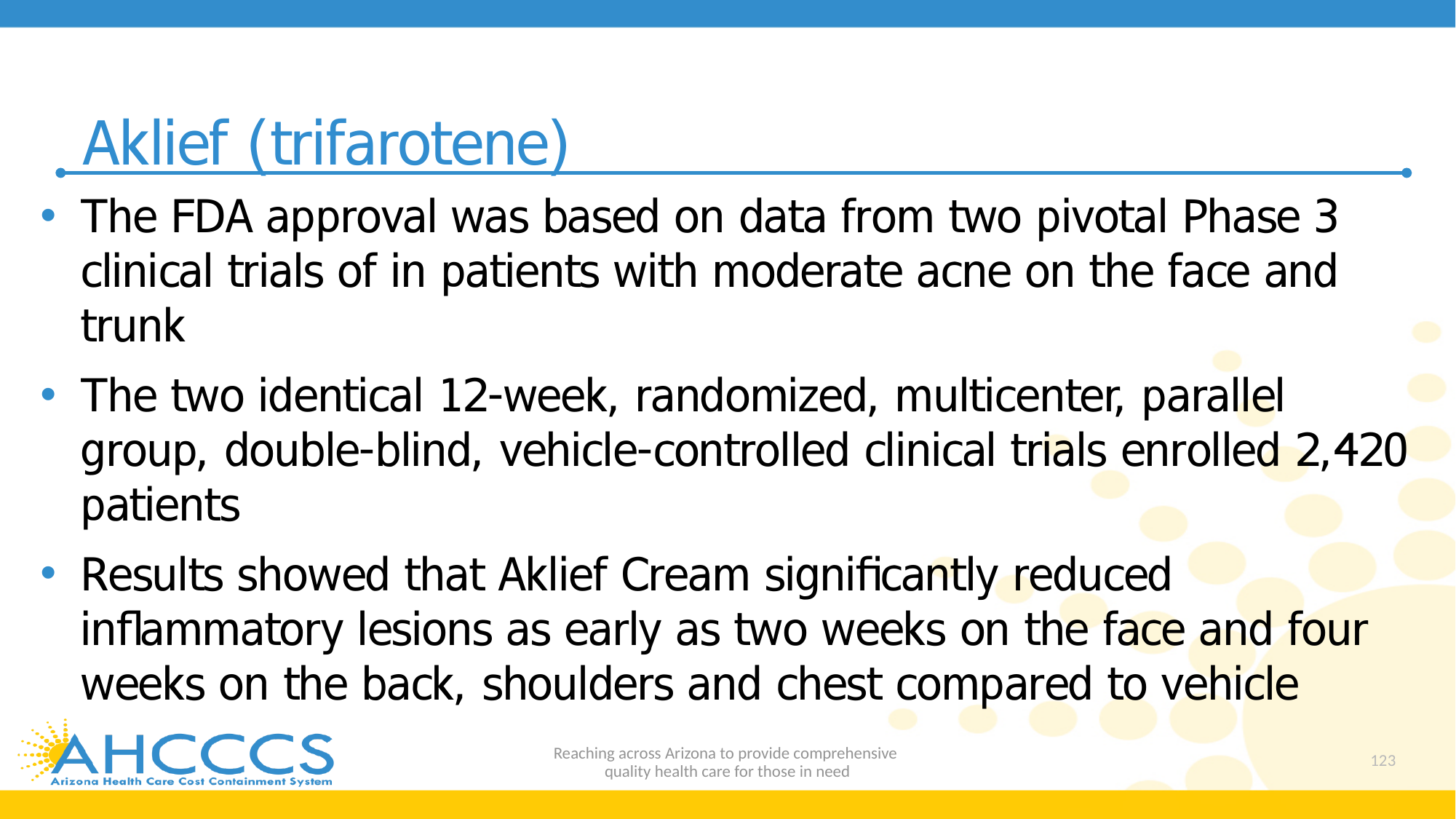

# Aklief (trifarotene)
The FDA approval was based on data from two pivotal Phase 3 clinical trials of in patients with moderate acne on the face and trunk
The two identical 12-week, randomized, multicenter, parallel group, double-blind, vehicle-controlled clinical trials enrolled 2,420 patients
Results showed that Aklief Cream significantly reduced inflammatory lesions as early as two weeks on the face and four weeks on the back, shoulders and chest compared to vehicle

Reaching across Arizona to provide comprehensive
quality health care for those in need
123